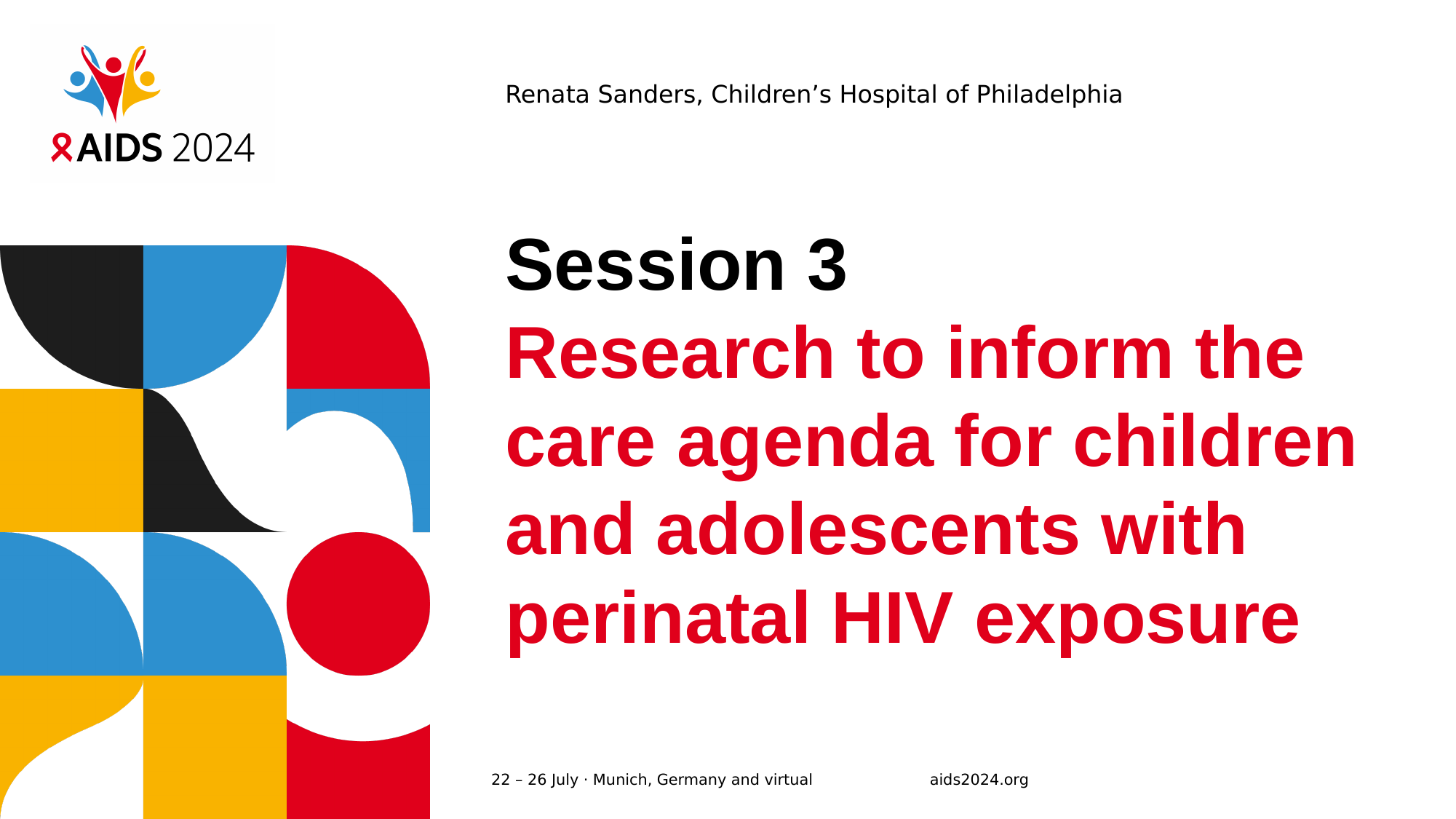

Renata Sanders, Children’s Hospital of Philadelphia
# Session 3 Research to inform the care agenda for children and adolescents with perinatal HIV exposure